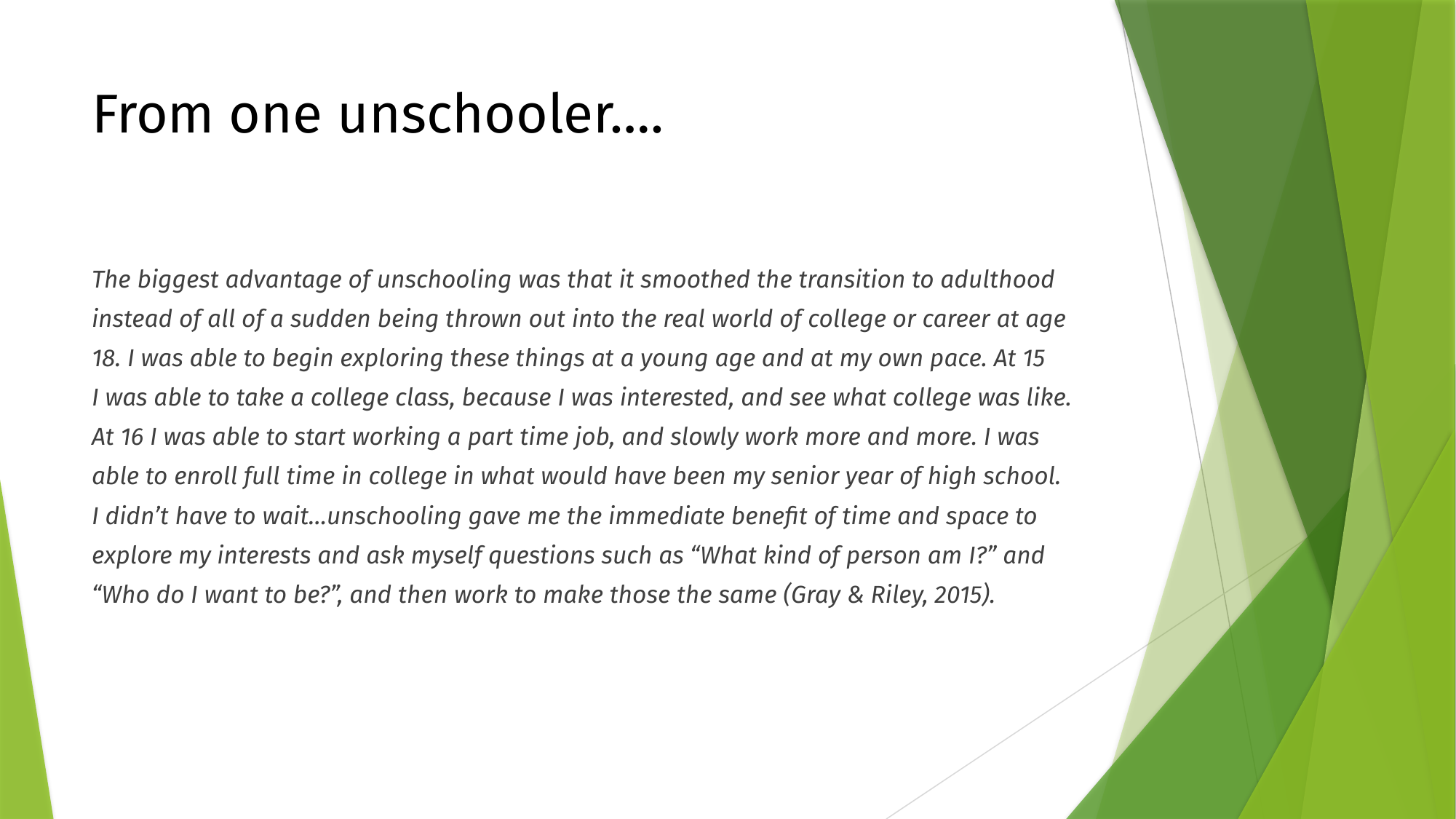

# From one unschooler….
The biggest advantage of unschooling was that it smoothed the transition to adulthood
instead of all of a sudden being thrown out into the real world of college or career at age
18. I was able to begin exploring these things at a young age and at my own pace. At 15
I was able to take a college class, because I was interested, and see what college was like.
At 16 I was able to start working a part time job, and slowly work more and more. I was
able to enroll full time in college in what would have been my senior year of high school.
I didn’t have to wait…unschooling gave me the immediate benefit of time and space to
explore my interests and ask myself questions such as “What kind of person am I?” and
“Who do I want to be?”, and then work to make those the same (Gray & Riley, 2015).